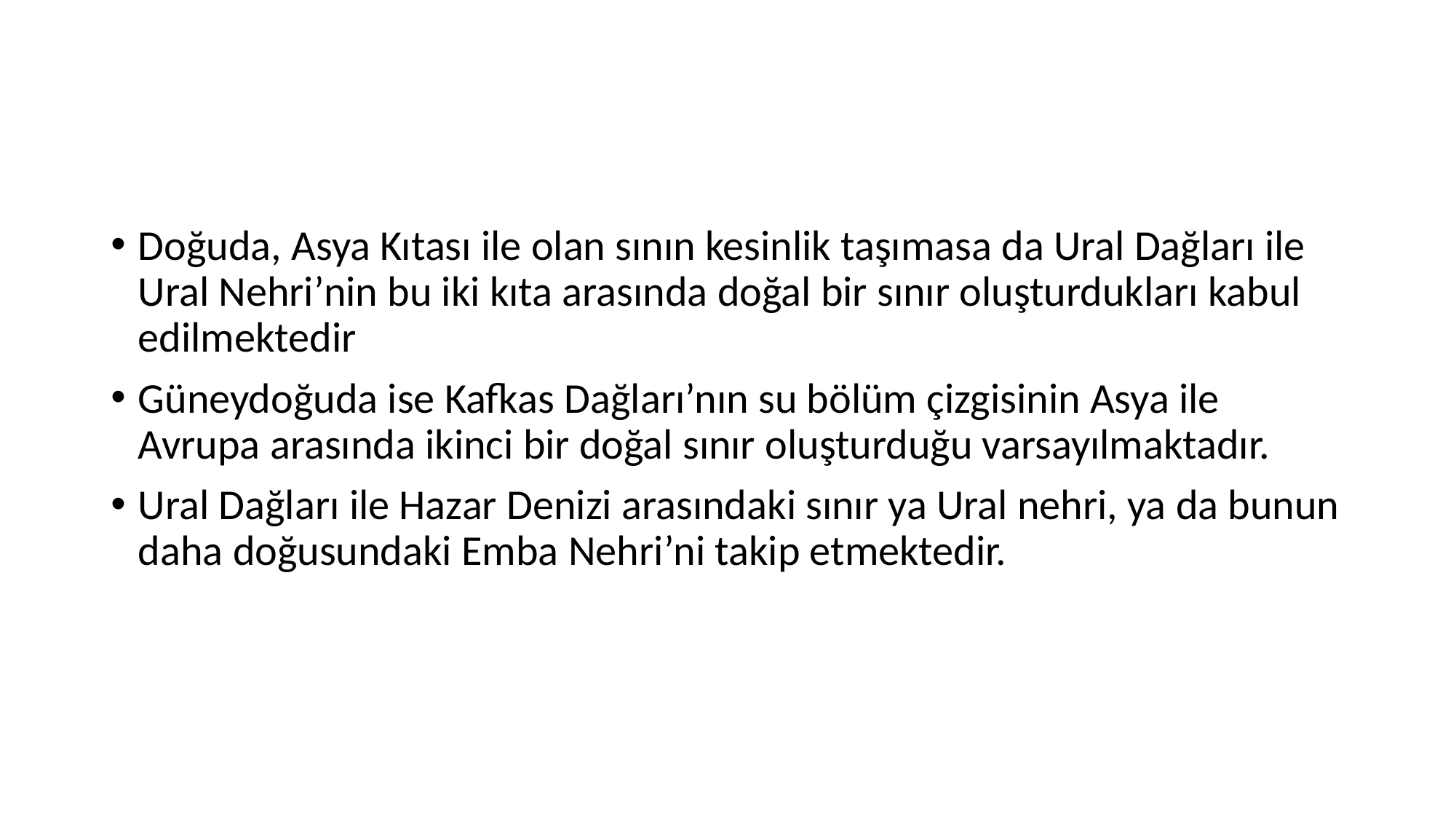

#
Doğuda, Asya Kıtası ile olan sının kesinlik taşımasa da Ural Dağları ile Ural Nehri’nin bu iki kıta arasında doğal bir sınır oluşturdukları kabul edilmektedir
Güneydoğuda ise Kafkas Dağları’nın su bölüm çizgisinin Asya ile Avrupa arasında ikinci bir doğal sınır oluşturduğu varsayılmaktadır.
Ural Dağları ile Hazar Denizi arasındaki sınır ya Ural nehri, ya da bunun daha doğusundaki Emba Nehri’ni takip etmektedir.